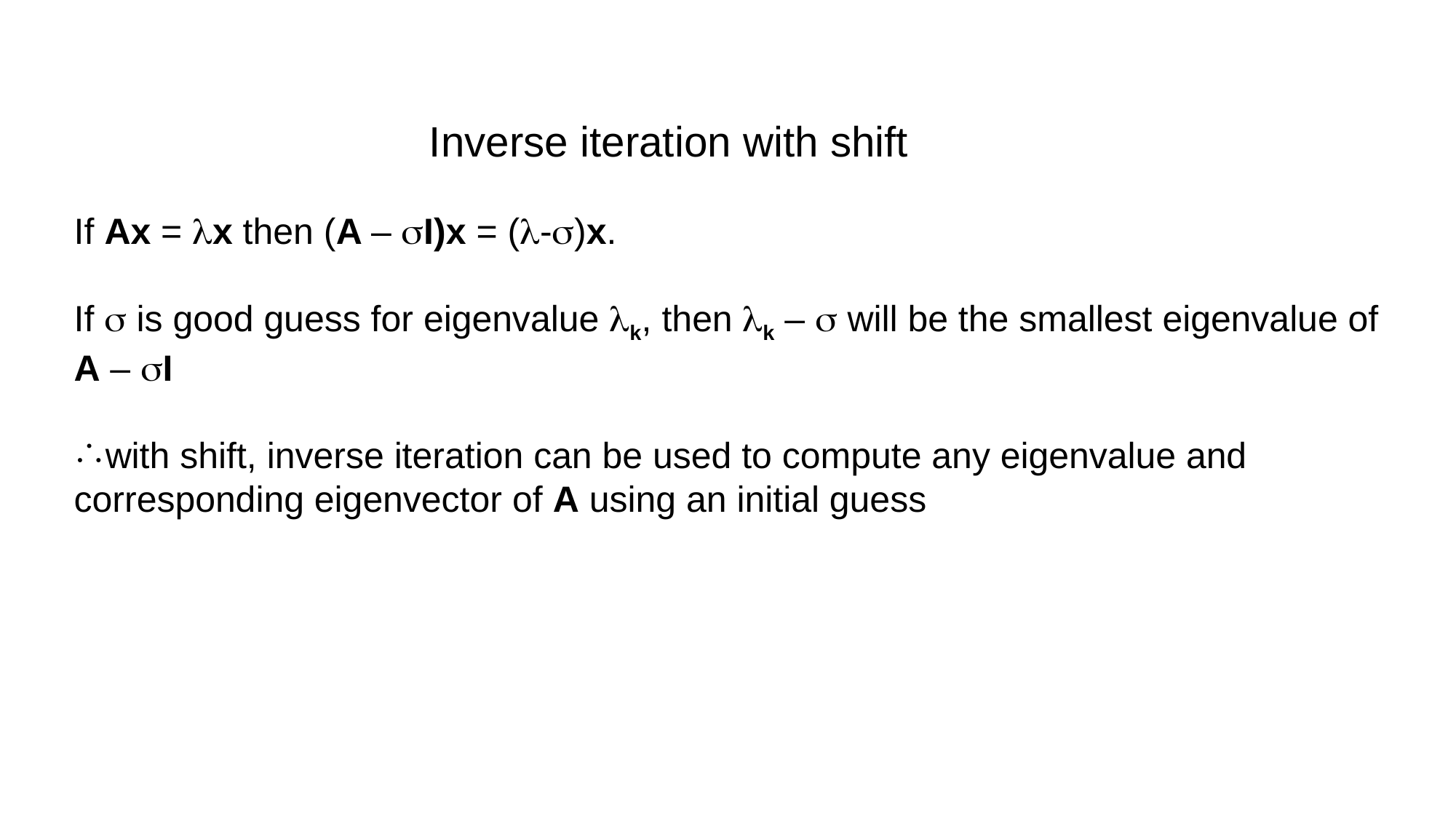

Inverse iteration with shift
If Ax = λx then (A – σI)x = (λ-σ)x.

If σ is good guess for eigenvalue λk, then λk – σ will be the smallest eigenvalue of A – σI

with shift, inverse iteration can be used to compute any eigenvalue and corresponding eigenvector of A using an initial guess